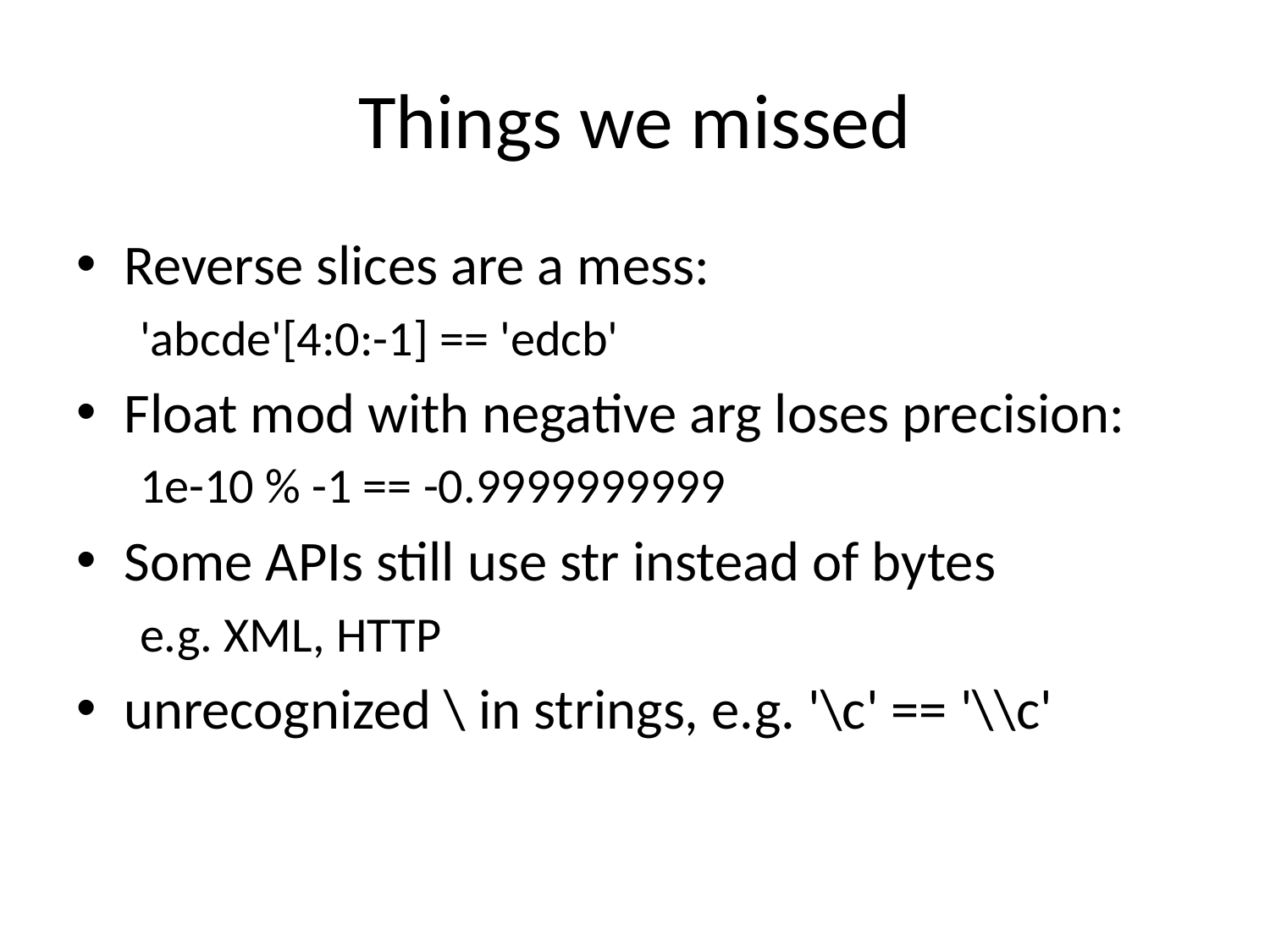

# Things we missed
Reverse slices are a mess:
'abcde'[4:0:-1] == 'edcb'
Float mod with negative arg loses precision:
1e-10 % -1 == -0.9999999999
Some APIs still use str instead of bytes
e.g. XML, HTTP
unrecognized \ in strings, e.g. '\c' == '\\c'